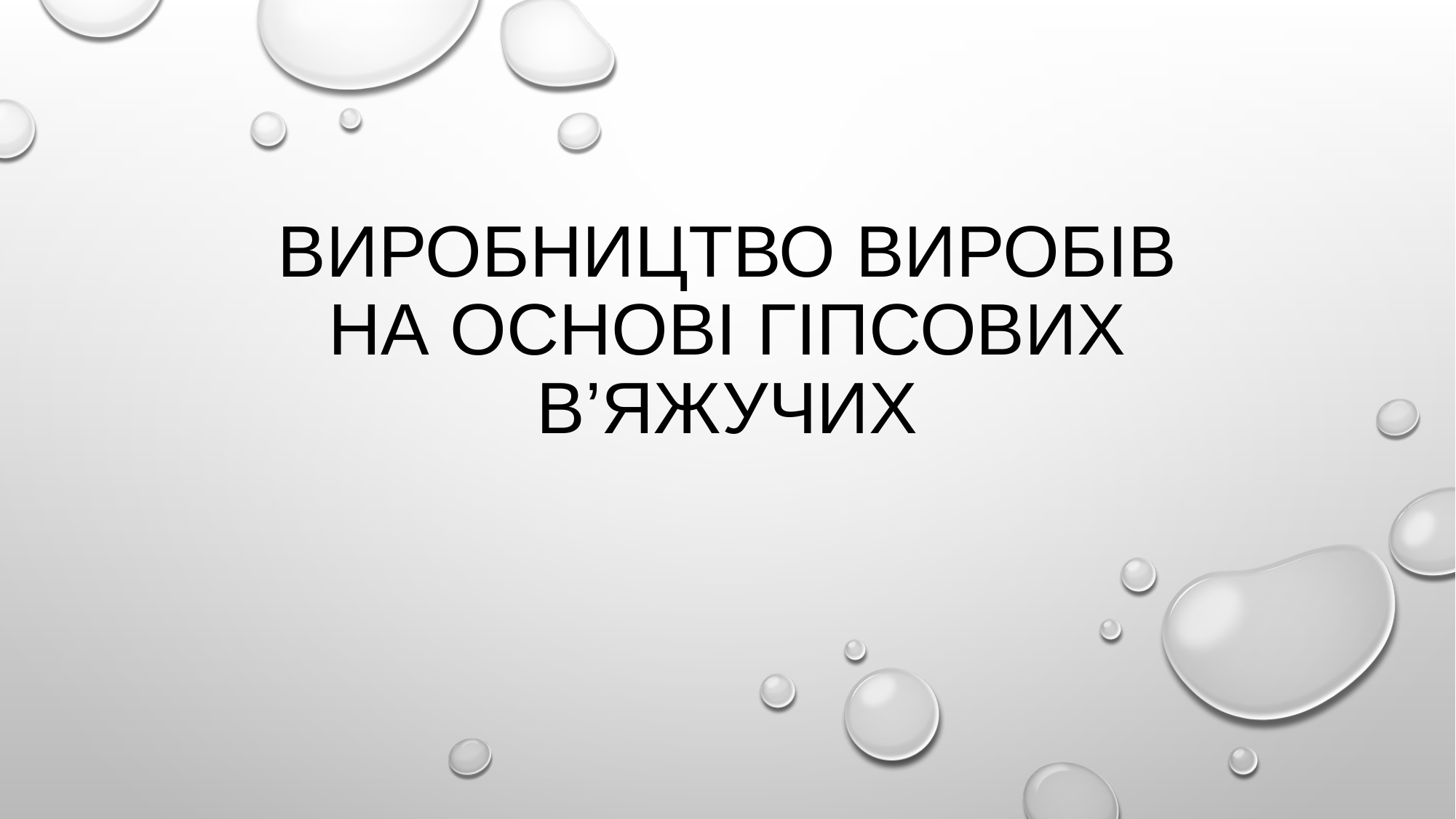

# Виробництво виробів на основі гіпсових в’яжучих